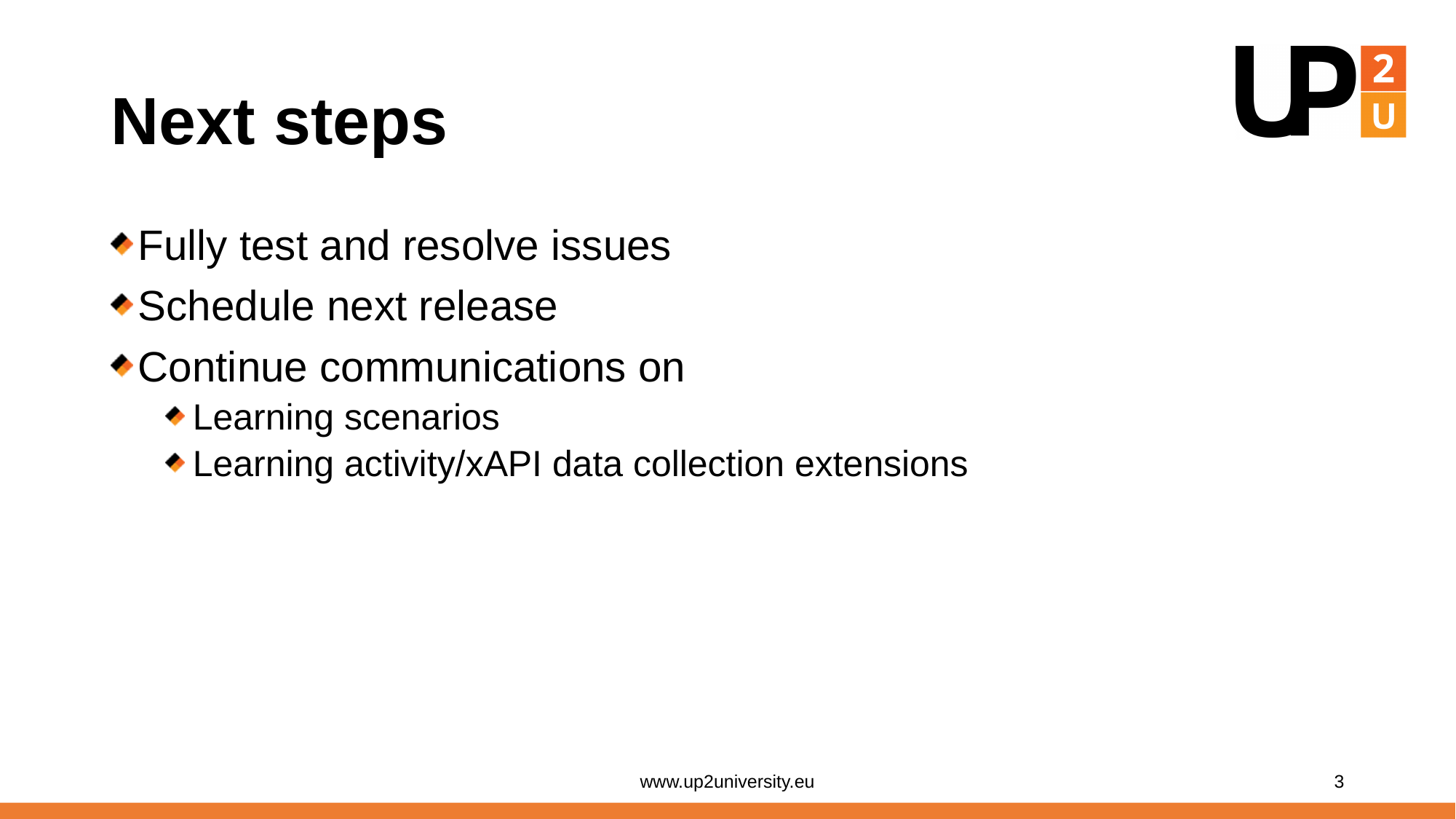

# Next steps
Fully test and resolve issues
Schedule next release
Continue communications on
Learning scenarios
Learning activity/xAPI data collection extensions

www.up2university.eu
3